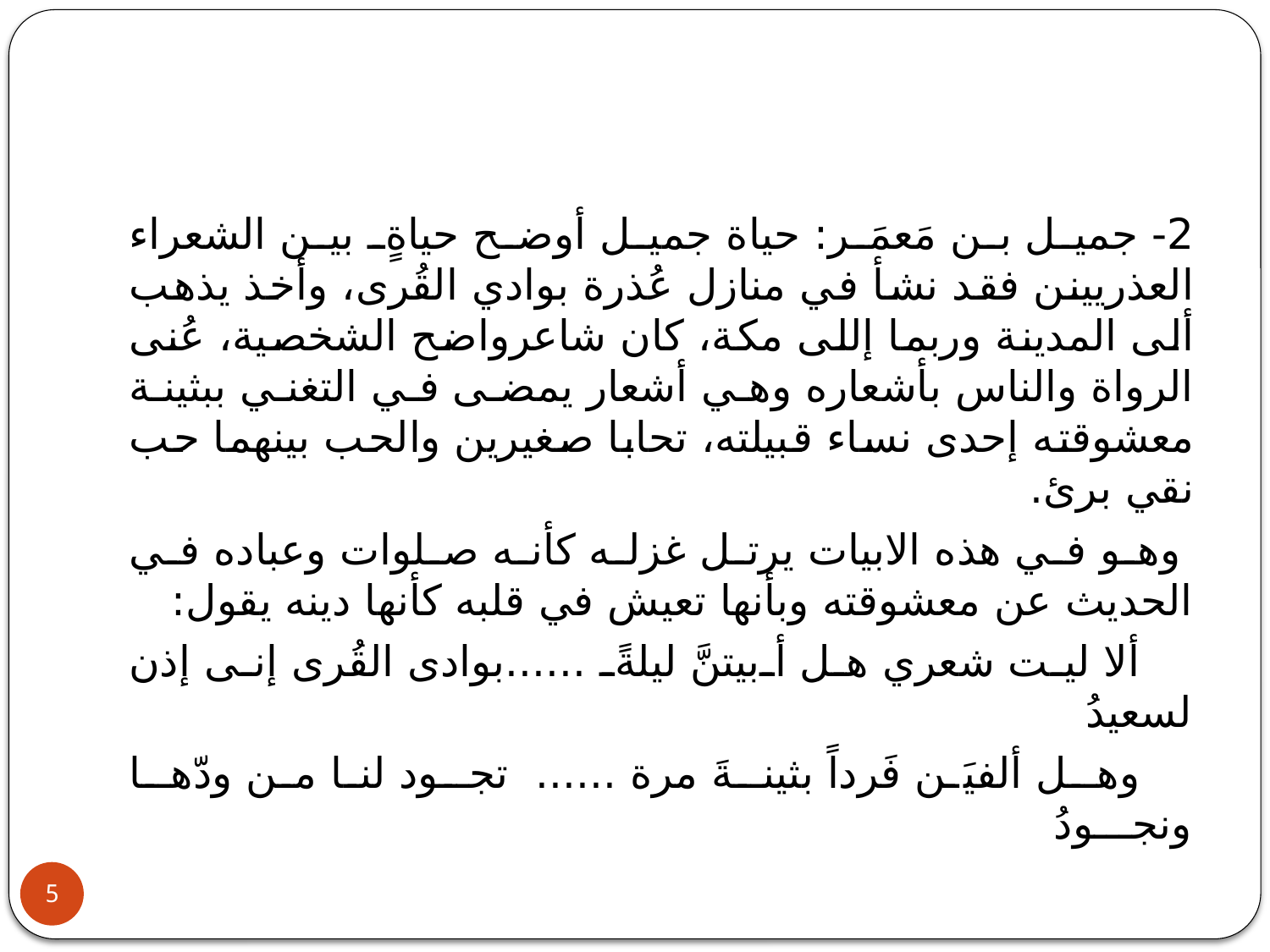

#
2- جميل بن مَعمَر: حياة جميل أوضح حياةٍ بين الشعراء العذريينن فقد نشأ في منازل عُذرة بوادي القُرى، وأخذ يذهب ألى المدينة وربما إللى مكة، كان شاعرواضح الشخصية، عُنى الرواة والناس بأشعاره وهي أشعار يمضى في التغني ببثينة معشوقته إحدى نساء قبيلته، تحابا صغيرين والحب بينهما حب نقي برئ.
 وهو في هذه الابيات يرتل غزله كأنه صلوات وعباده في الحديث عن معشوقته وبأنها تعيش في قلبه كأنها دينه يقول:
    ألا ليت شعري هل أبيتنَّ ليلةً ......بوادى القُرى إنى إذن لسعيدُ
    وهـل ألفيَن فَرداً بثينـةَ مرة ......  تجـود لنا من ودّهـا ونجـــودُ
5